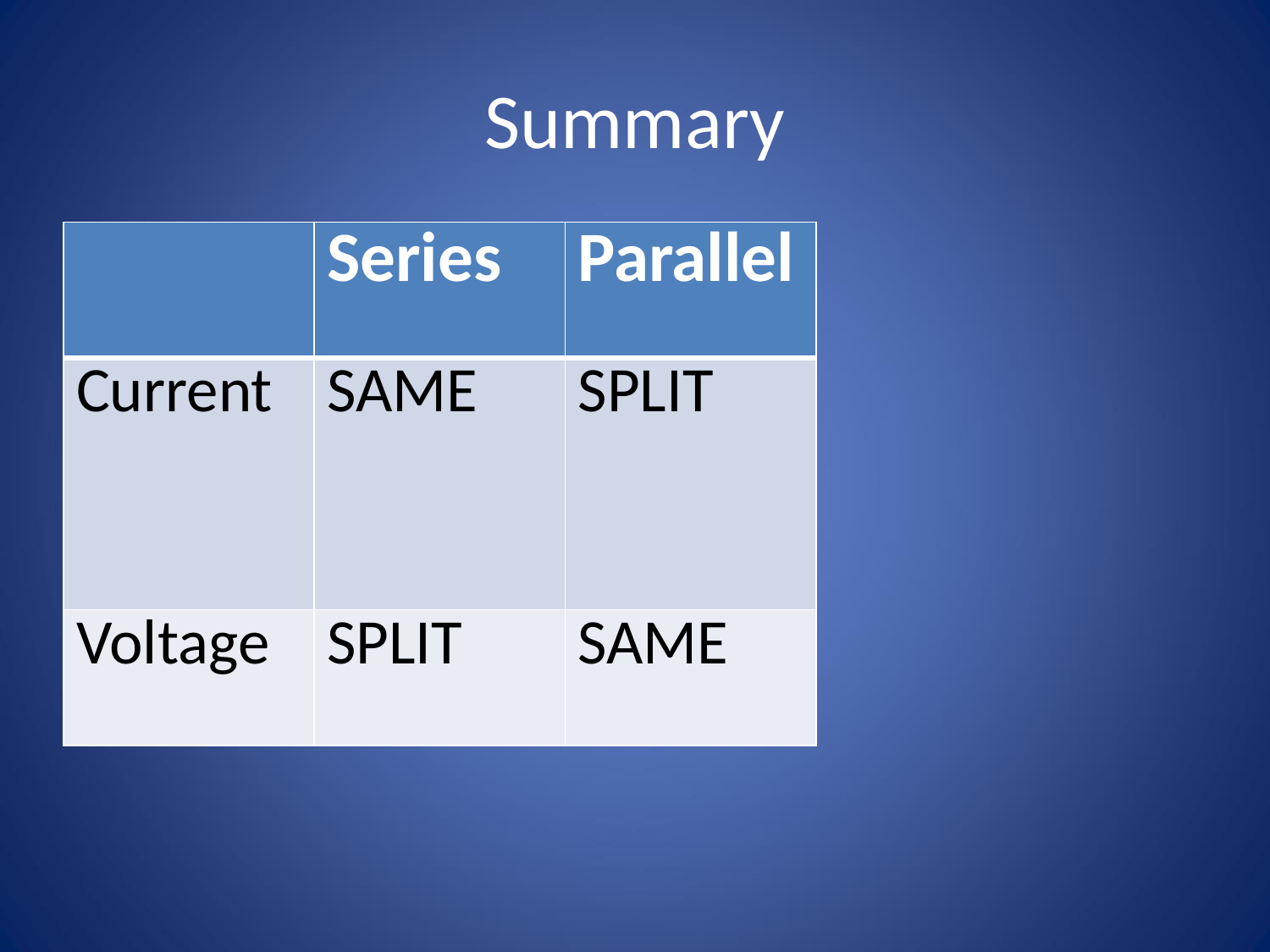

# Summary
|  | Series | Parallel |
| --- | --- | --- |
| Current | SAME | SPLIT |
| Voltage | SPLIT | SAME |